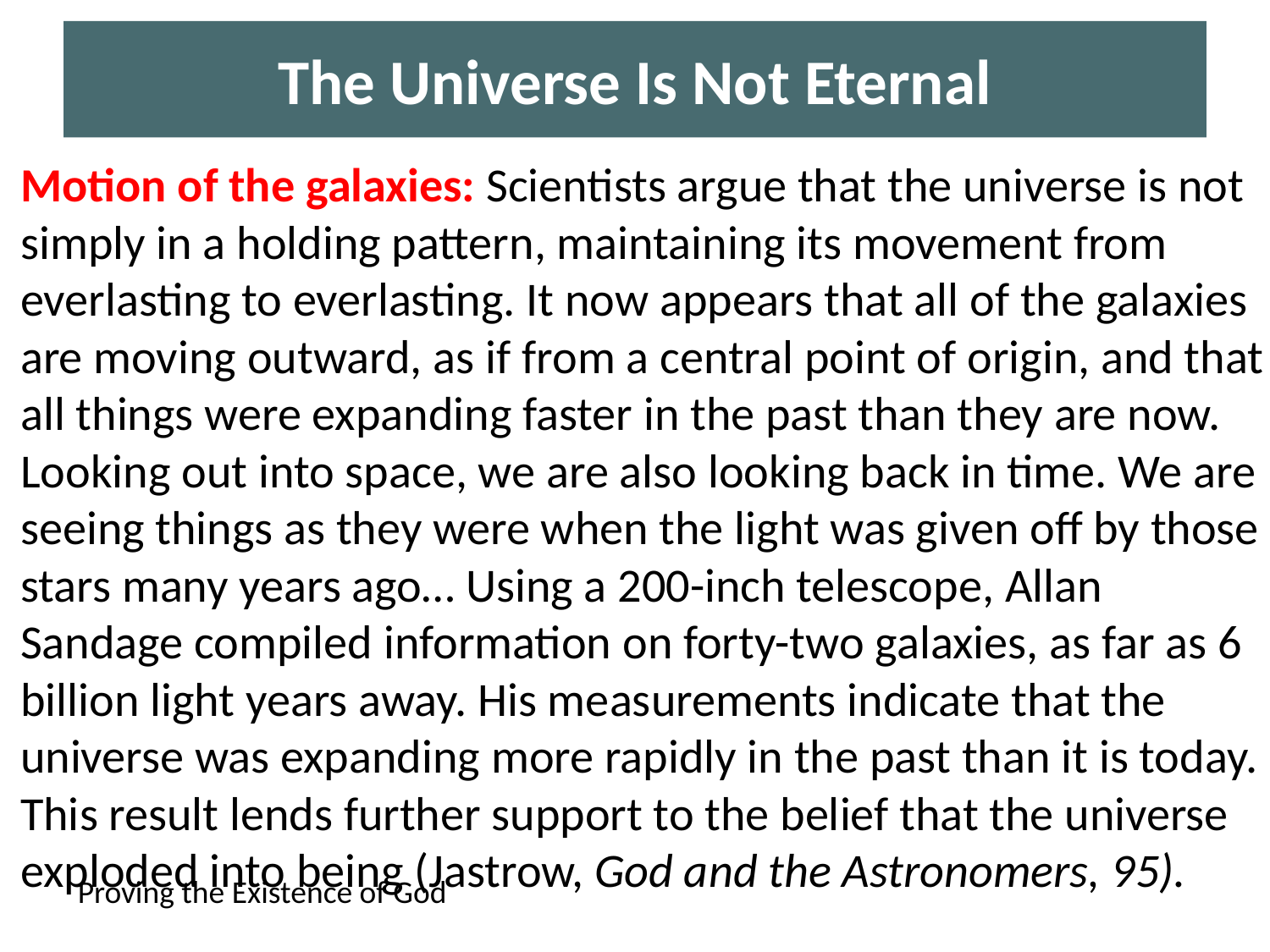

# The Universe Is Not Eternal
Motion of the galaxies: Scientists argue that the universe is not simply in a holding pattern, maintaining its movement from everlasting to everlasting. It now appears that all of the galaxies are moving outward, as if from a central point of origin, and that all things were expanding faster in the past than they are now. Looking out into space, we are also looking back in time. We are seeing things as they were when the light was given off by those stars many years ago… Using a 200-inch telescope, Allan Sandage compiled information on forty-two galaxies, as far as 6 billion light years away. His measurements indicate that the universe was expanding more rapidly in the past than it is today. This result lends further support to the belief that the universe exploded into being (Jastrow, God and the Astronomers, 95).